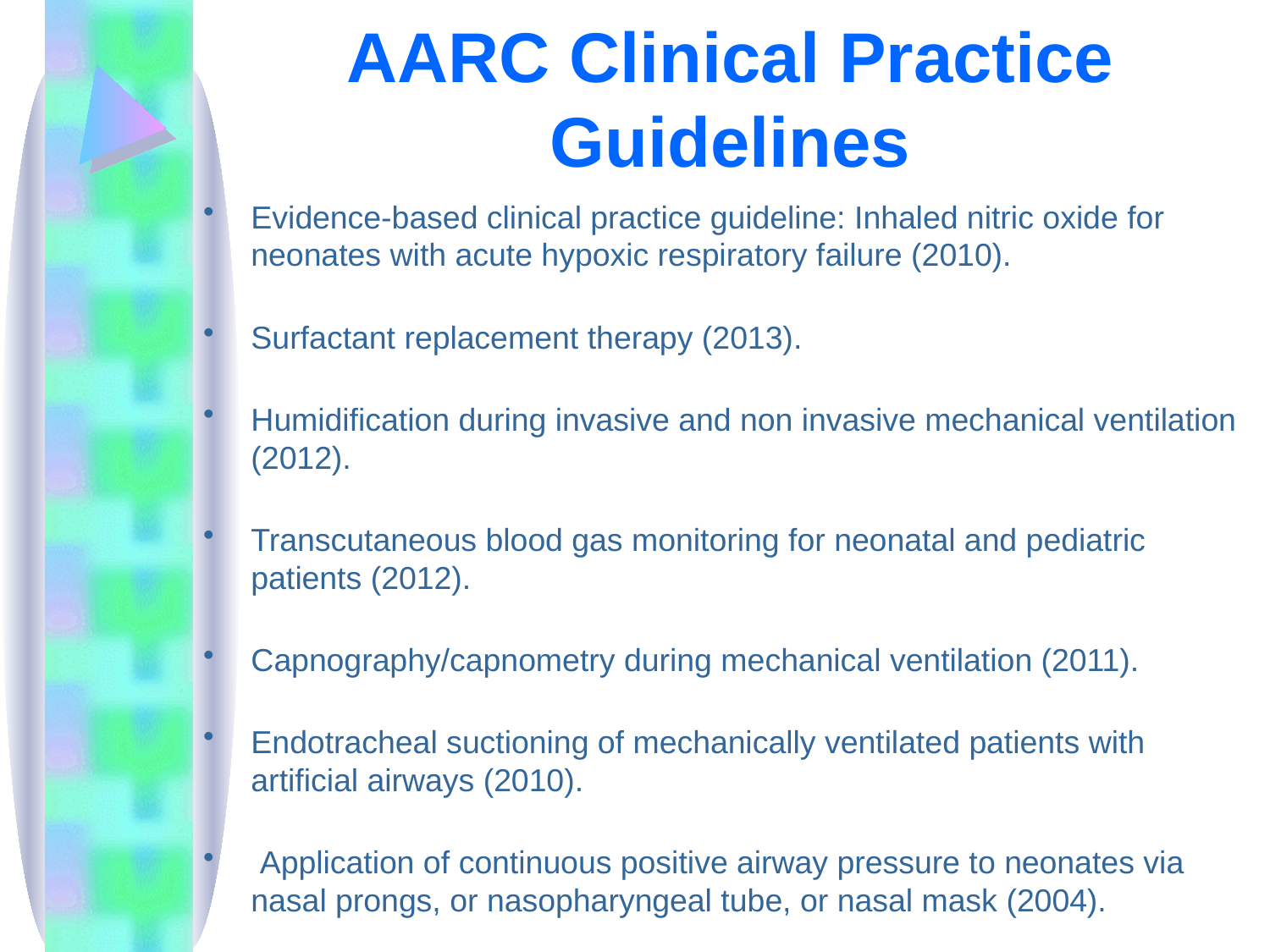

# AARC Clinical Practice Guidelines
Evidence-based clinical practice guideline: Inhaled nitric oxide for neonates with acute hypoxic respiratory failure (2010).

Surfactant replacement therapy (2013).

Humidification during invasive and non invasive mechanical ventilation (2012).

Transcutaneous blood gas monitoring for neonatal and pediatric patients (2012).

Capnography/capnometry during mechanical ventilation (2011).

Endotracheal suctioning of mechanically ventilated patients with artificial airways (2010).

 Application of continuous positive airway pressure to neonates via nasal prongs, or nasopharyngeal tube, or nasal mask (2004).

Capillary blood gas sampling for neonatal and pediatric patients (2001).